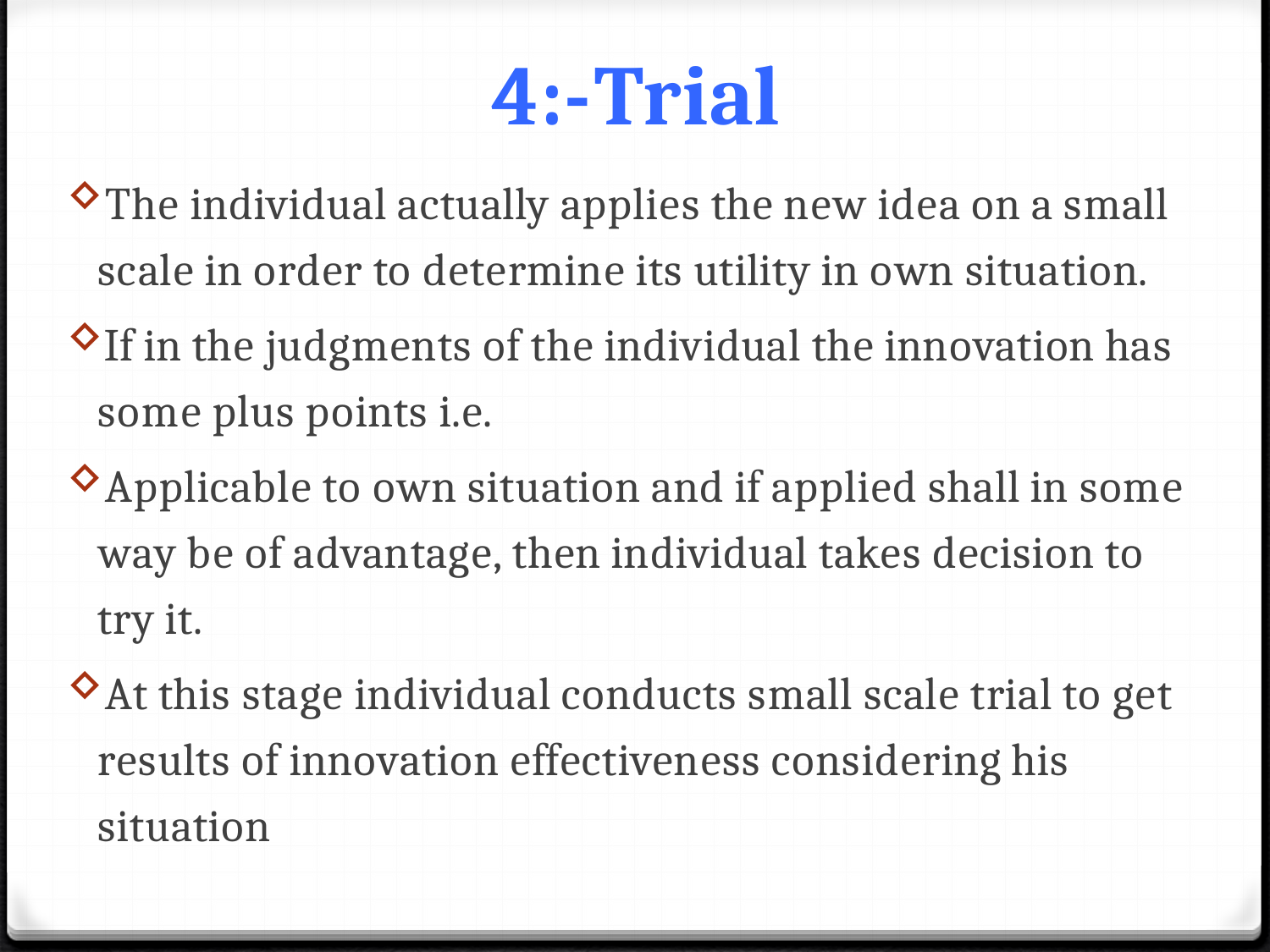

# 4:-Trial
The individual actually applies the new idea on a small scale in order to determine its utility in own situation.
If in the judgments of the individual the innovation has some plus points i.e.
Applicable to own situation and if applied shall in some way be of advantage, then individual takes decision to try it.
At this stage individual conducts small scale trial to get results of innovation effectiveness considering his situation